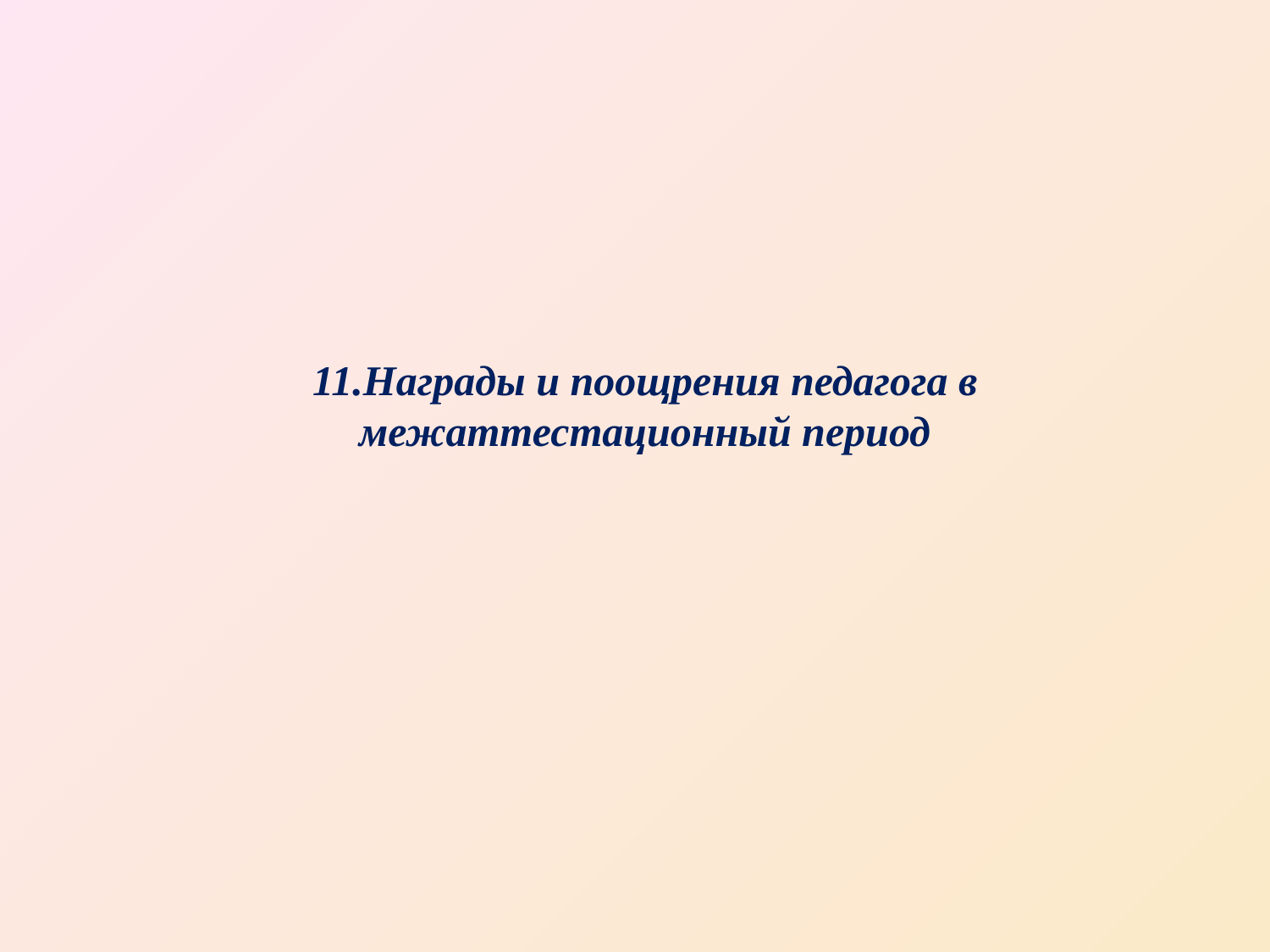

11.Награды и поощрения педагога в межаттестационный период